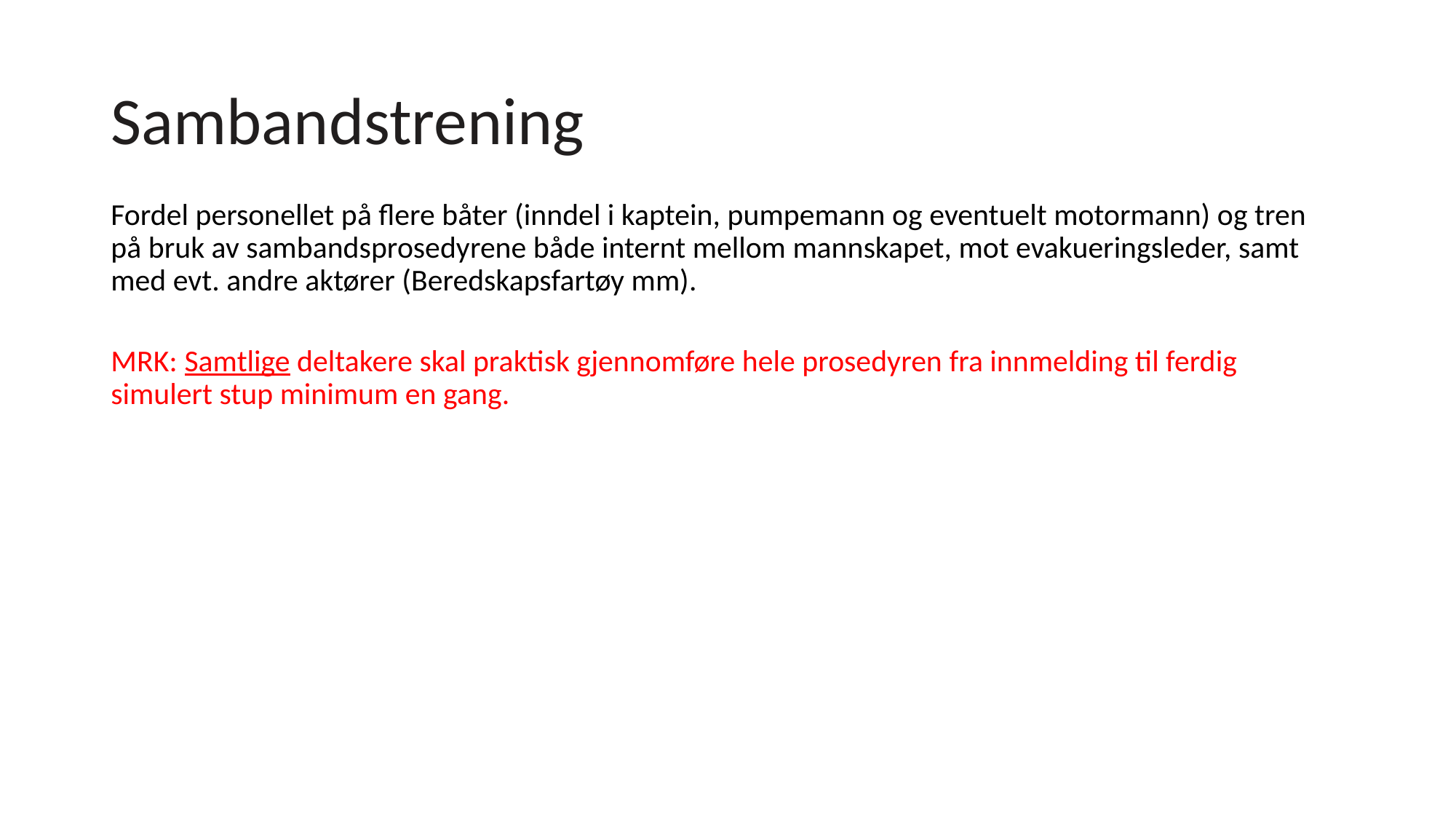

# Sambandstrening
Fordel personellet på flere båter (inndel i kaptein, pumpemann og eventuelt motormann) og tren på bruk av sambandsprosedyrene både internt mellom mannskapet, mot evakueringsleder, samt med evt. andre aktører (Beredskapsfartøy mm).
MRK: Samtlige deltakere skal praktisk gjennomføre hele prosedyren fra innmelding til ferdig simulert stup minimum en gang.